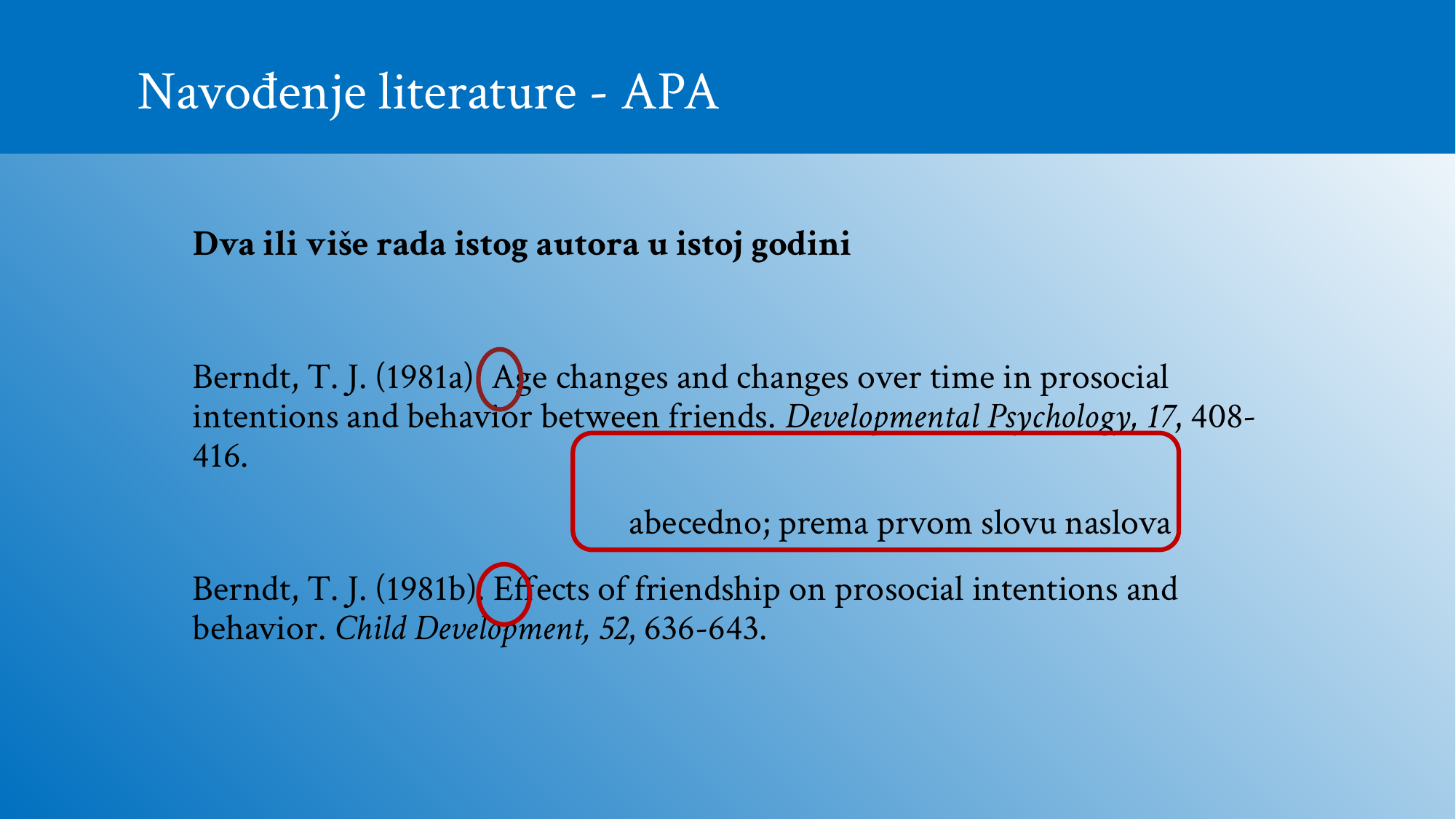

# Navođenje literature - APA

Dva ili više rada istog autora u istoj godini

Berndt, T. J. (1981a). Age changes and changes over time in prosocial intentions and behavior between friends. Developmental Psychology, 17, 408-416.
				abecedno; prema prvom slovu naslova
Berndt, T. J. (1981b). Effects of friendship on prosocial intentions and behavior. Child Development, 52, 636-643.